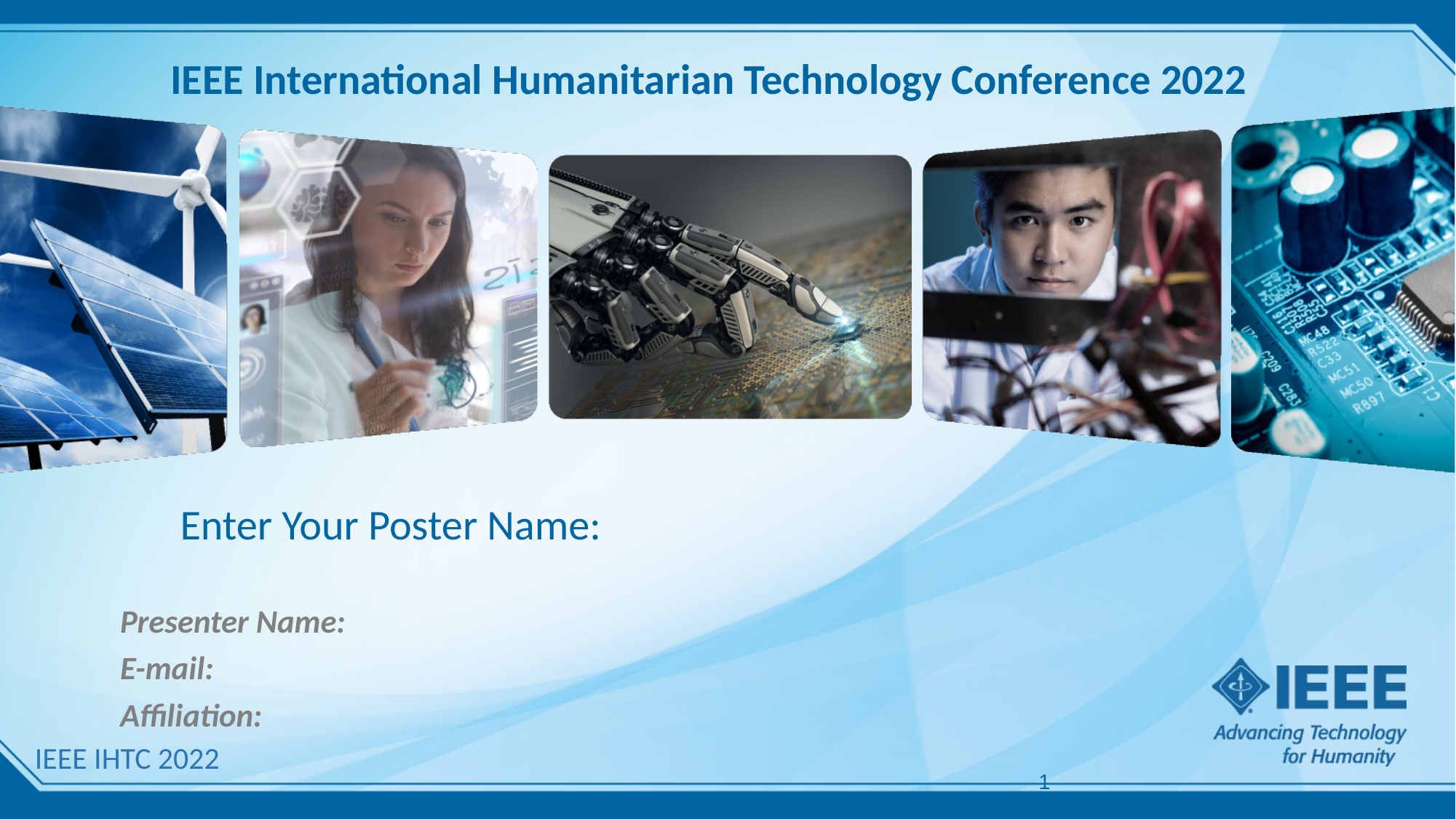

# IEEE International Humanitarian Technology Conference 2022
 Enter Your Poster Name:
Presenter Name:
E-mail:
Affiliation:
IEEE IHTC 2022
1